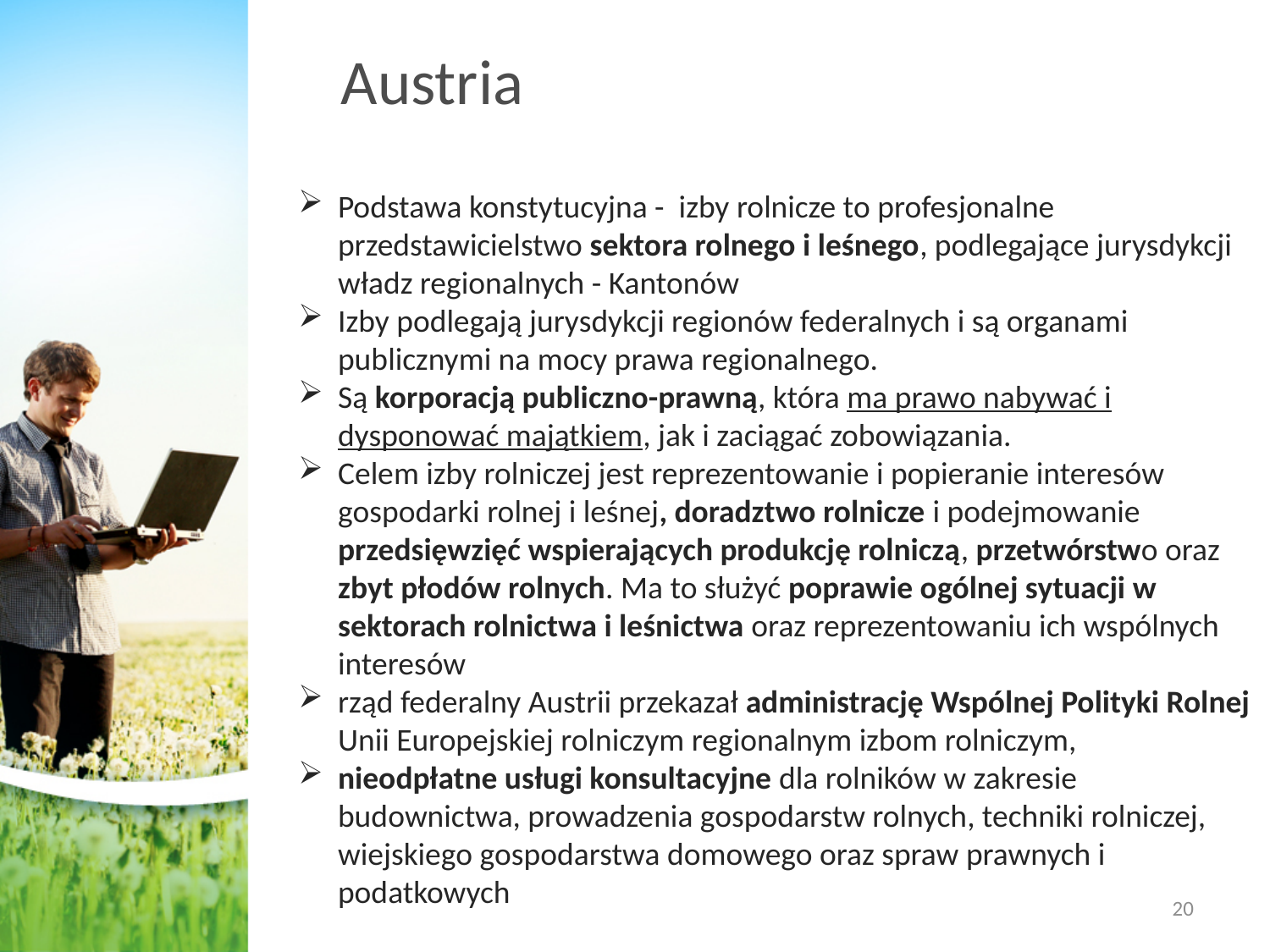

# Austria
Podstawa konstytucyjna -  izby rolnicze to profesjonalne przedstawicielstwo sektora rolnego i leśnego, podlegające jurysdykcji władz regionalnych - Kantonów
Izby podlegają jurysdykcji regionów federalnych i są organami publicznymi na mocy prawa regionalnego.
Są korporacją publiczno-prawną, która ma prawo nabywać i dysponować majątkiem, jak i zaciągać zobowiązania.
Celem izby rolniczej jest reprezentowanie i popieranie interesów gospodarki rolnej i leśnej, doradztwo rolnicze i podejmowanie przedsięwzięć wspierających produkcję rolniczą, przetwórstwo oraz zbyt płodów rolnych. Ma to służyć poprawie ogólnej sytuacji w sektorach rolnictwa i leśnictwa oraz reprezentowaniu ich wspólnych interesów
rząd federalny Austrii przekazał administrację Wspólnej Polityki Rolnej Unii Europejskiej rolniczym regionalnym izbom rolniczym,
nieodpłatne usługi konsultacyjne dla rolników w zakresie budownictwa, prowadzenia gospodarstw rolnych, techniki rolniczej, wiejskiego gospodarstwa domowego oraz spraw prawnych i podatkowych
20